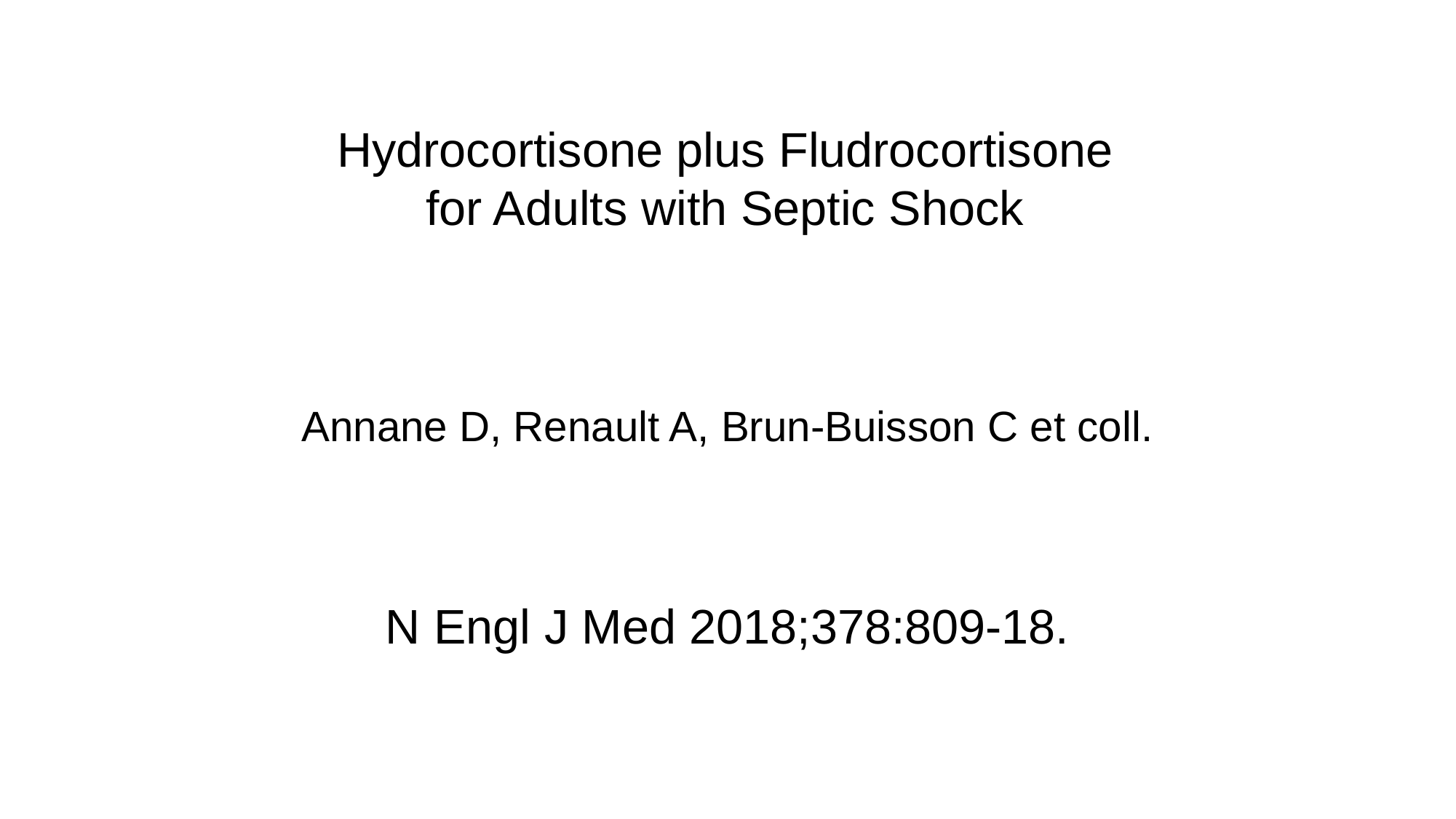

# Hydrocortisone plus Fludrocortisone for Adults with Septic Shock

Annane D, Renault A, Brun-Buisson C et coll.

N Engl J Med 2018;378:809-18.